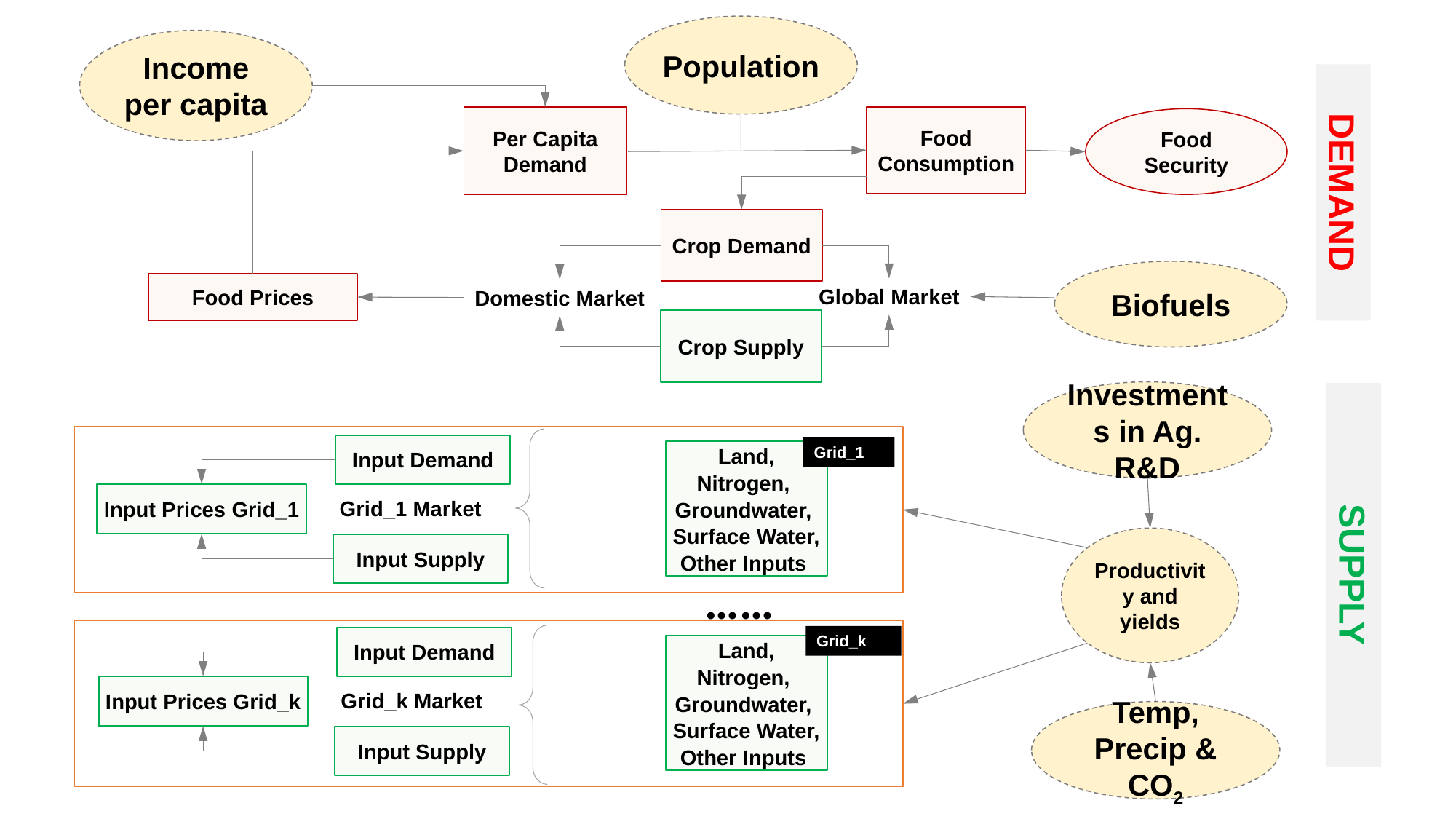

Population
Income per capita
Per Capita
Demand
Food Consumption
Food Security
DEMAND
Crop Demand
Biofuels
Food Prices
Global Market
Domestic Market
Crop Supply
Investments in Ag. R&D

Input Demand
Grid_1
Land,
Nitrogen,
Groundwater,
Surface Water,
Other Inputs
Input Prices Grid_1
Grid_1 Market
Productivity and yields
Input Supply
SUPPLY
……

Grid_k
Input Demand
Land,
Nitrogen,
Groundwater,
Surface Water,
Other Inputs
Input Prices Grid_k
Grid_k Market
Temp, Precip & CO2
Input Supply